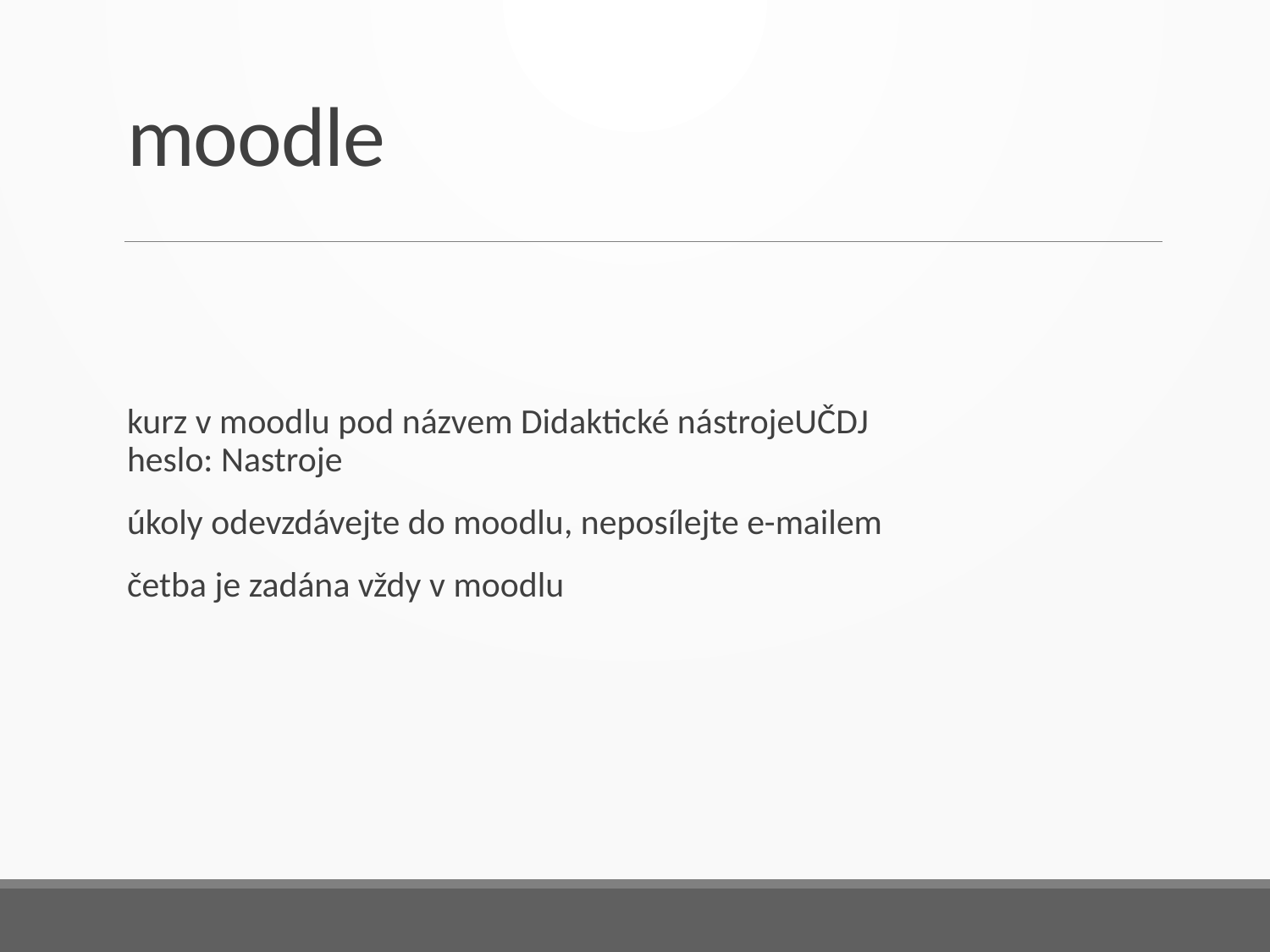

# moodle
kurz v moodlu pod názvem Didaktické nástrojeUČDJ
heslo: Nastroje
úkoly odevzdávejte do moodlu, neposílejte e-mailem
četba je zadána vždy v moodlu